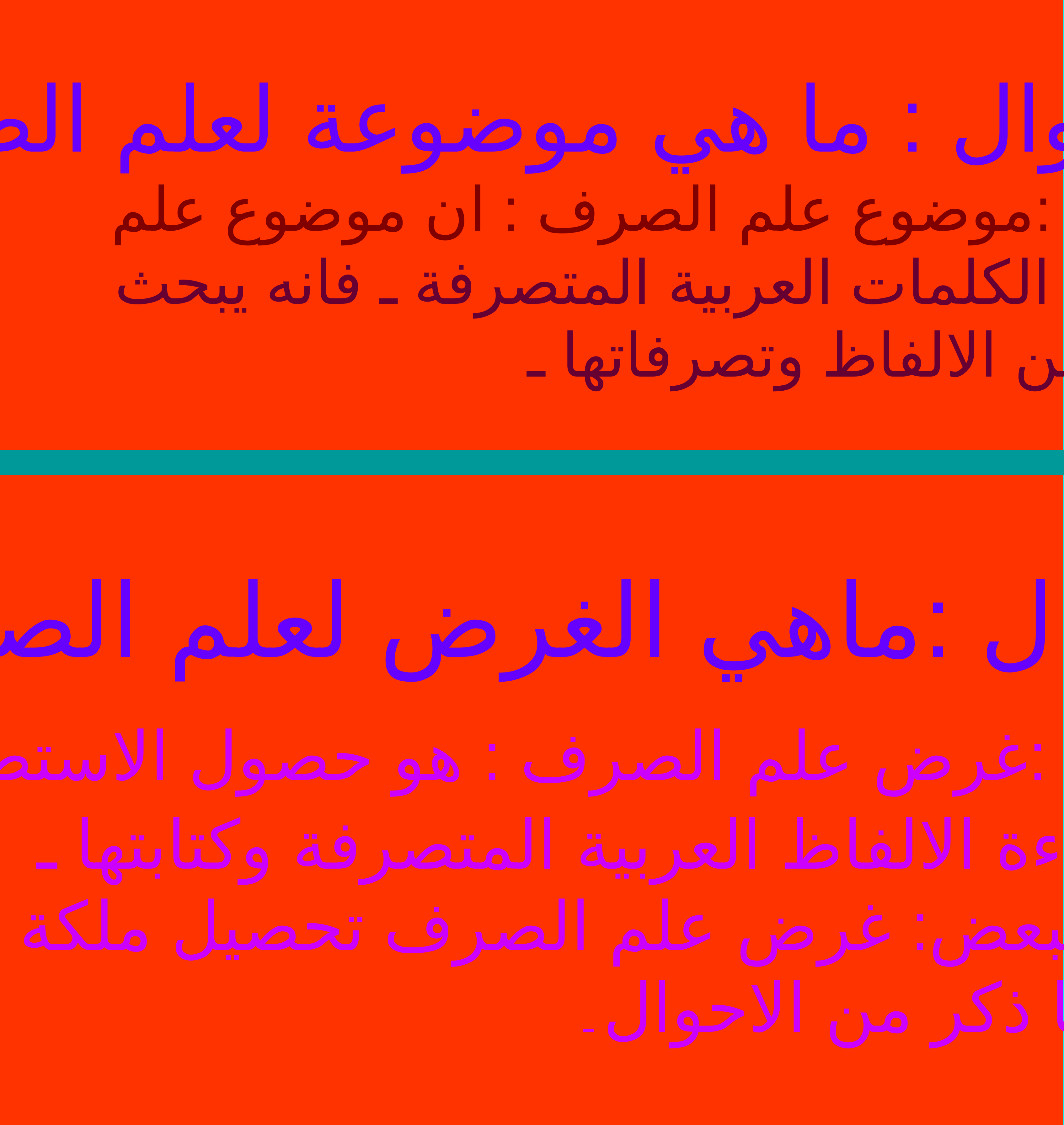

١ـ السوال : ما هي موضوعة لعلم الصرف ؟
                  الجواب :موضوع علم الصرف : ان موضوع علم
                  الصرف الكلمات العربية المتصرفة ـ فانه يبحث
                                       فيه عن الالفاظ وتصرفاتها ـ
 ـ السوال :ماهي الغرض لعلم الصرف ؟
   الجواب :غرض علم الصرف : هو حصول الاستطاعة
              علي قراءة الالفاظ العربية المتصرفة وكتابتها ـ
  وقال البعض: غرض علم الصرف تحصيل ملكة يعرف
                                      بها ما ذكر من الاحوال ـ